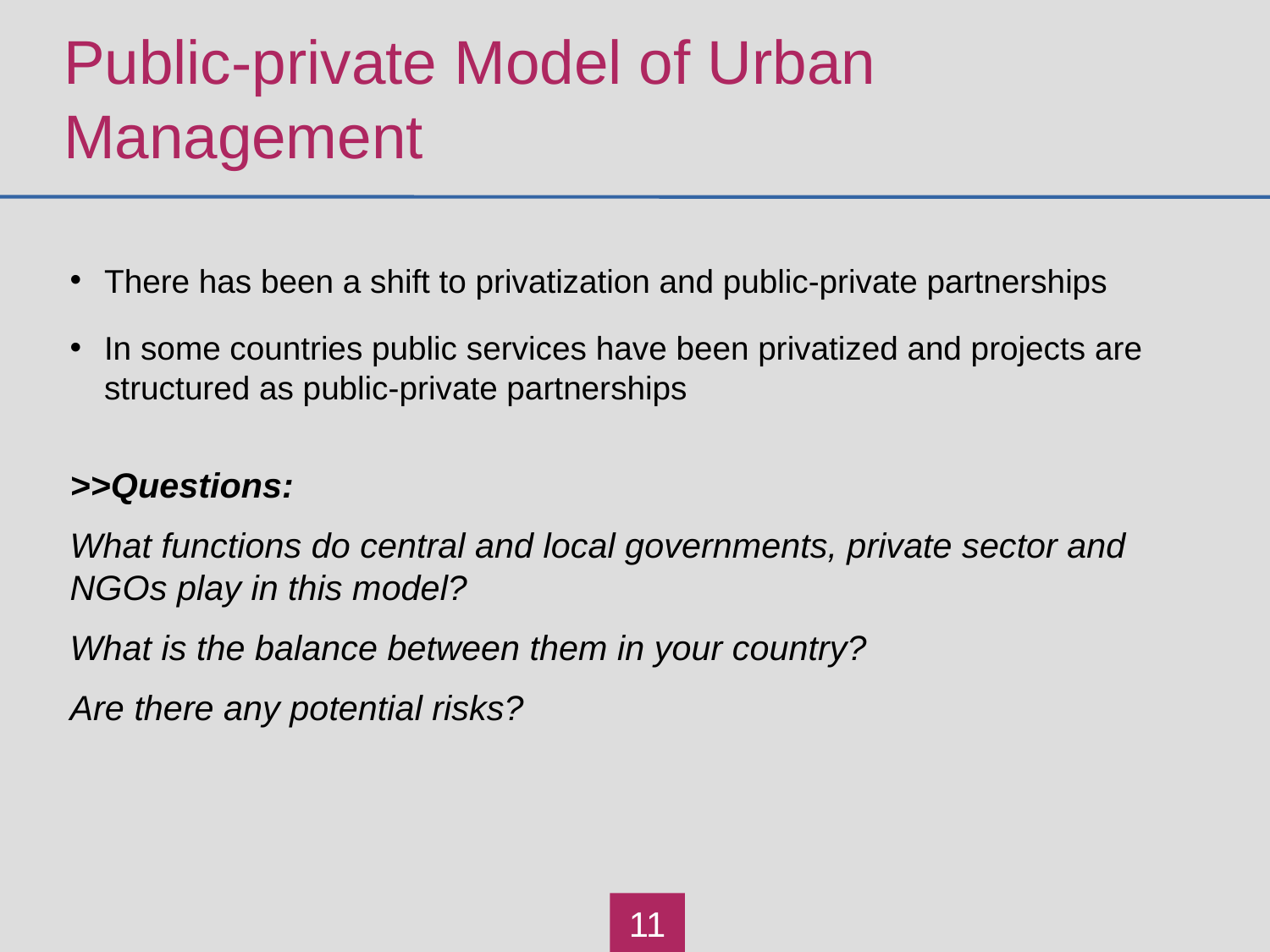

# Public-private Model of Urban Management
There has been a shift to privatization and public-private partnerships
In some countries public services have been privatized and projects are structured as public-private partnerships
>>Questions:
What functions do central and local governments, private sector and NGOs play in this model?
What is the balance between them in your country?
Are there any potential risks?

11